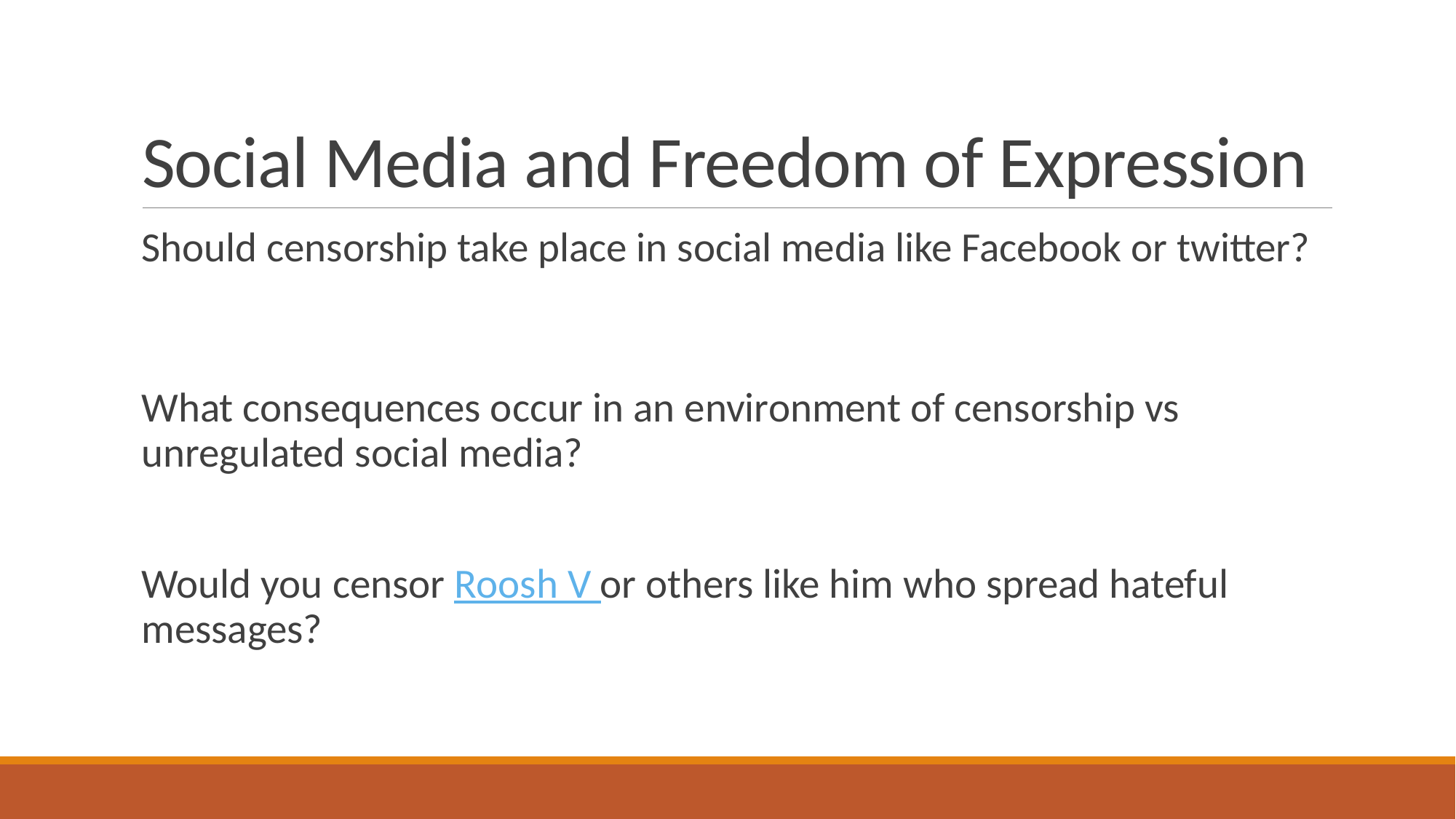

# Social Media and Freedom of Expression
Should censorship take place in social media like Facebook or twitter?
What consequences occur in an environment of censorship vs unregulated social media?

Would you censor Roosh V or others like him who spread hateful messages?